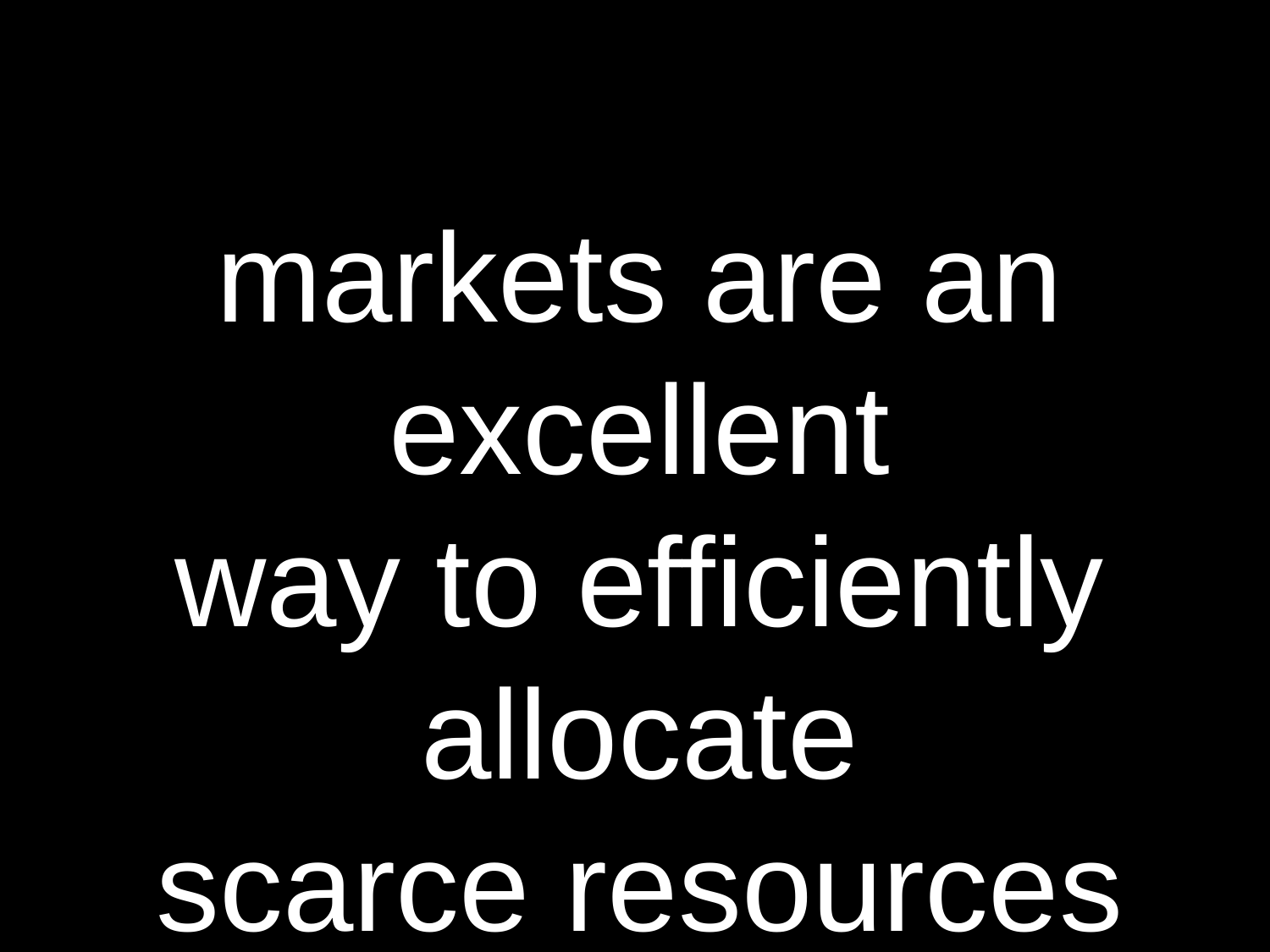

markets are an excellent
way to efficiently allocate
scarce resources